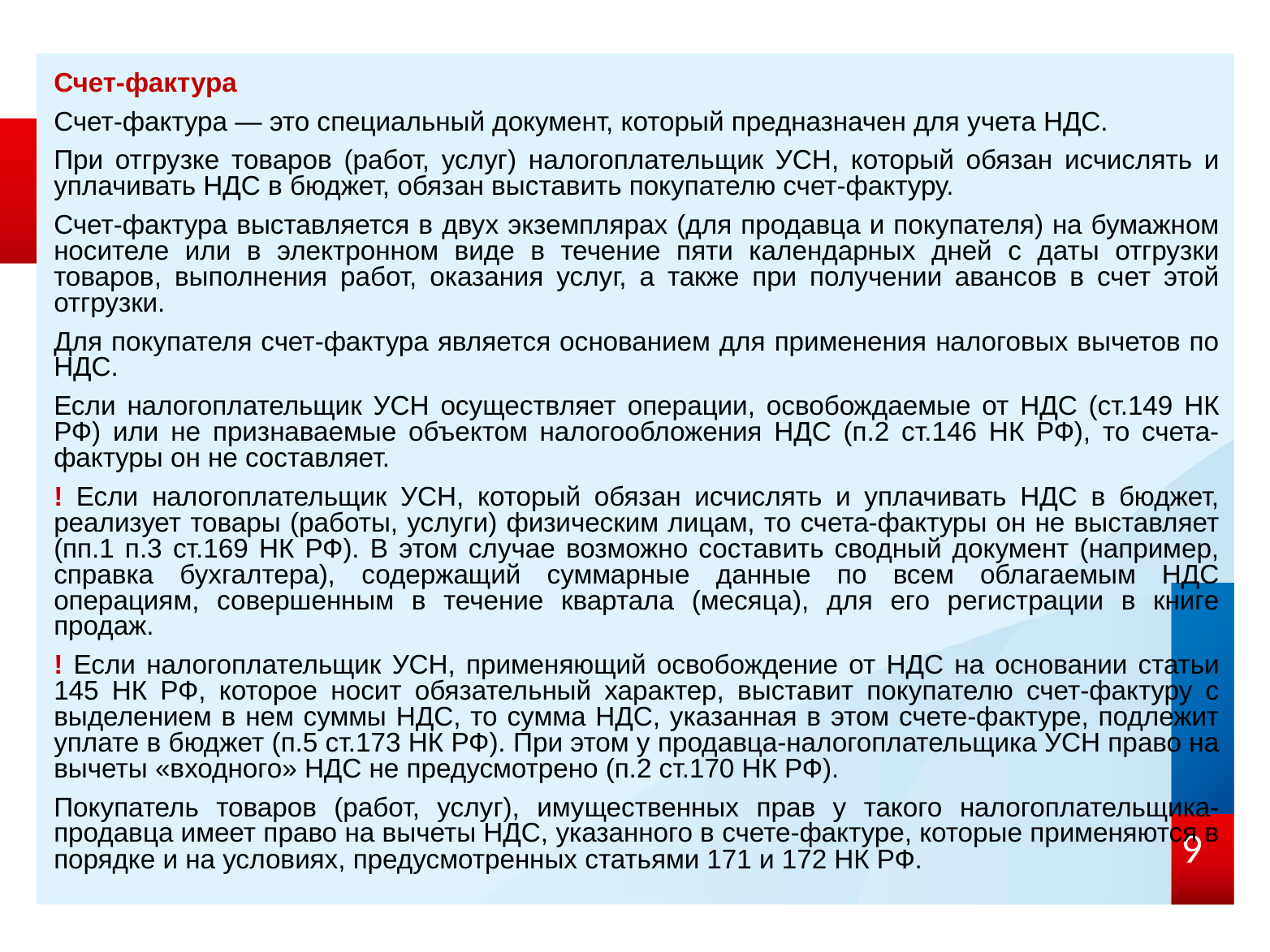

Счет-фактура

Счет-фактура — это специальный документ, который предназначен для учета НДС.

При отгрузке товаров (работ, услуг) налогоплательщик УСН, который обязан исчислять и уплачивать НДС в бюджет, обязан выставить покупателю счет-фактуру.

Счет-фактура выставляется в двух экземплярах (для продавца и покупателя) на бумажном носителе или в электронном виде в течение пяти календарных дней с даты отгрузки товаров, выполнения работ, оказания услуг, а также при получении авансов в счет этой отгрузки.

Для покупателя счет-фактура является основанием для применения налоговых вычетов по НДС.

Если налогоплательщик УСН осуществляет операции, освобождаемые от НДС (ст.149 НК РФ) или не признаваемые объектом налогообложения НДС (п.2 ст.146 НК РФ), то счета-фактуры он не составляет.

! Если налогоплательщик УСН, который обязан исчислять и уплачивать НДС в бюджет, реализует товары (работы, услуги) физическим лицам, то счета-фактуры он не выставляет (пп.1 п.3 ст.169 НК РФ). В этом случае возможно составить сводный документ (например, справка бухгалтера), содержащий суммарные данные по всем облагаемым НДС операциям, совершенным в течение квартала (месяца), для его регистрации в книге продаж.

! Если налогоплательщик УСН, применяющий освобождение от НДС на основании статьи 145 НК РФ, которое носит обязательный характер, выставит покупателю счет-фактуру с выделением в нем суммы НДС, то сумма НДС, указанная в этом счете-фактуре, подлежит уплате в бюджет (п.5 ст.173 НК РФ). При этом у продавца-налогоплательщика УСН право на вычеты «входного» НДС не предусмотрено (п.2 ст.170 НК РФ).

Покупатель товаров (работ, услуг), имущественных прав у такого налогоплательщика-продавца имеет право на вычеты НДС, указанного в счете-фактуре, которые применяются в порядке и на условиях, предусмотренных статьями 171 и 172 НК РФ.

9